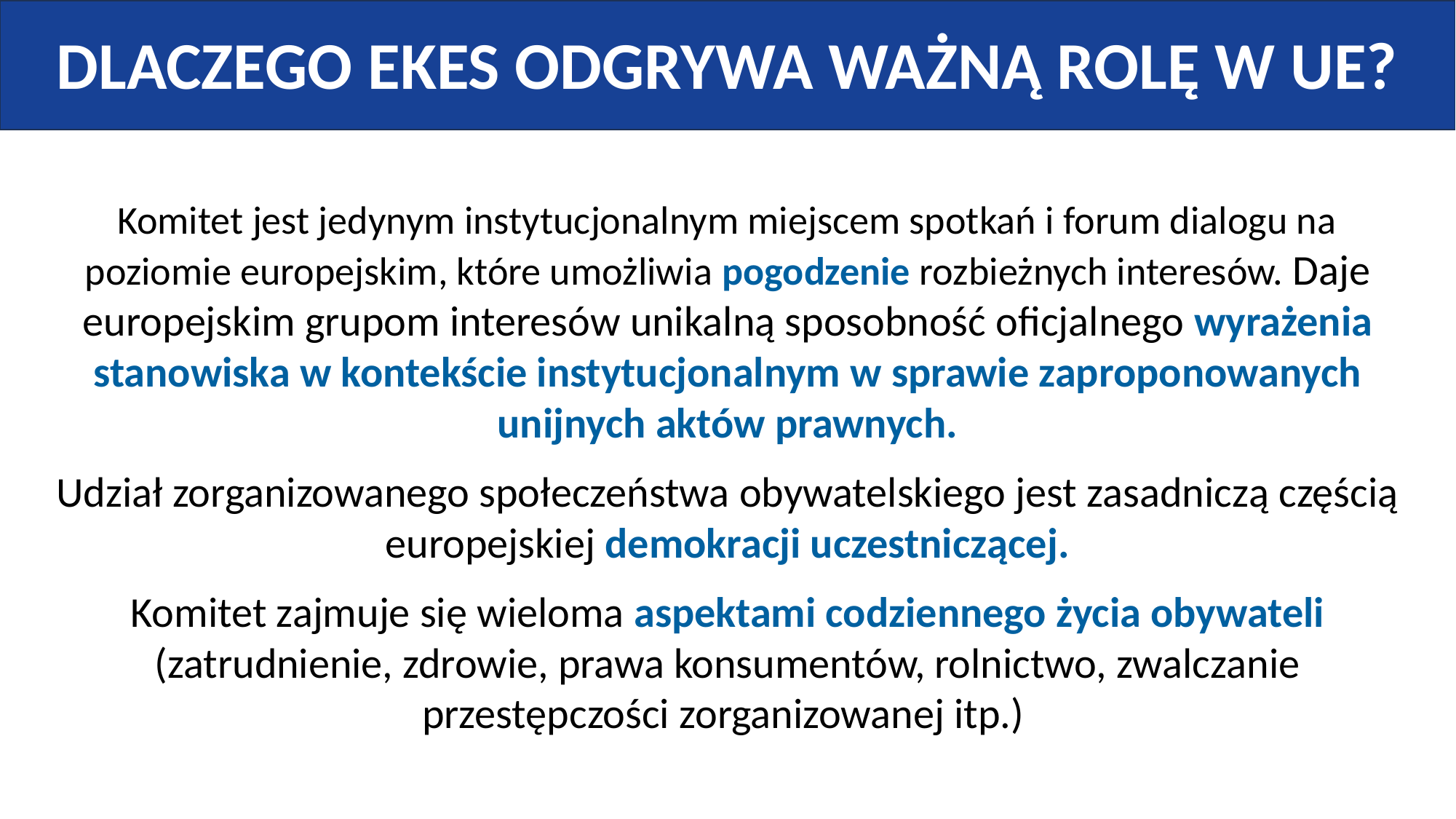

DLACZEGO EKES ODGRYWA WAŻNĄ ROLĘ W UE?

Komitet jest jedynym instytucjonalnym miejscem spotkań i forum dialogu na poziomie europejskim, które umożliwia pogodzenie rozbieżnych interesów. Daje europejskim grupom interesów unikalną sposobność oficjalnego wyrażenia stanowiska w kontekście instytucjonalnym w sprawie zaproponowanych unijnych aktów prawnych.
Udział zorganizowanego społeczeństwa obywatelskiego jest zasadniczą częścią europejskiej demokracji uczestniczącej.
Komitet zajmuje się wieloma aspektami codziennego życia obywateli (zatrudnienie, zdrowie, prawa konsumentów, rolnictwo, zwalczanie przestępczości zorganizowanej itp.)